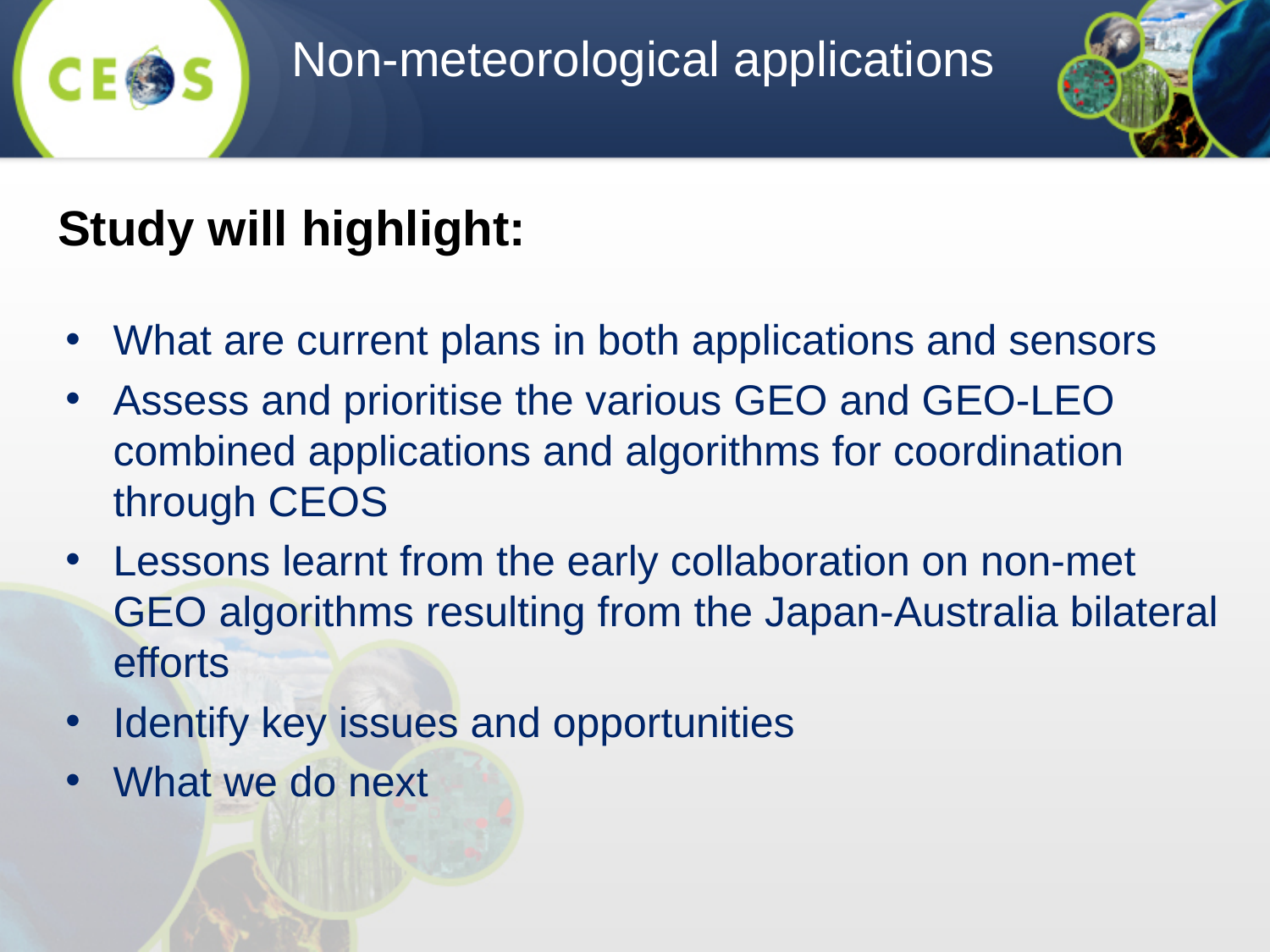

# Non-meteorological applications
Study will highlight:
What are current plans in both applications and sensors
Assess and prioritise the various GEO and GEO-LEO combined applications and algorithms for coordination through CEOS
Lessons learnt from the early collaboration on non-met GEO algorithms resulting from the Japan-Australia bilateral efforts
Identify key issues and opportunities
What we do next